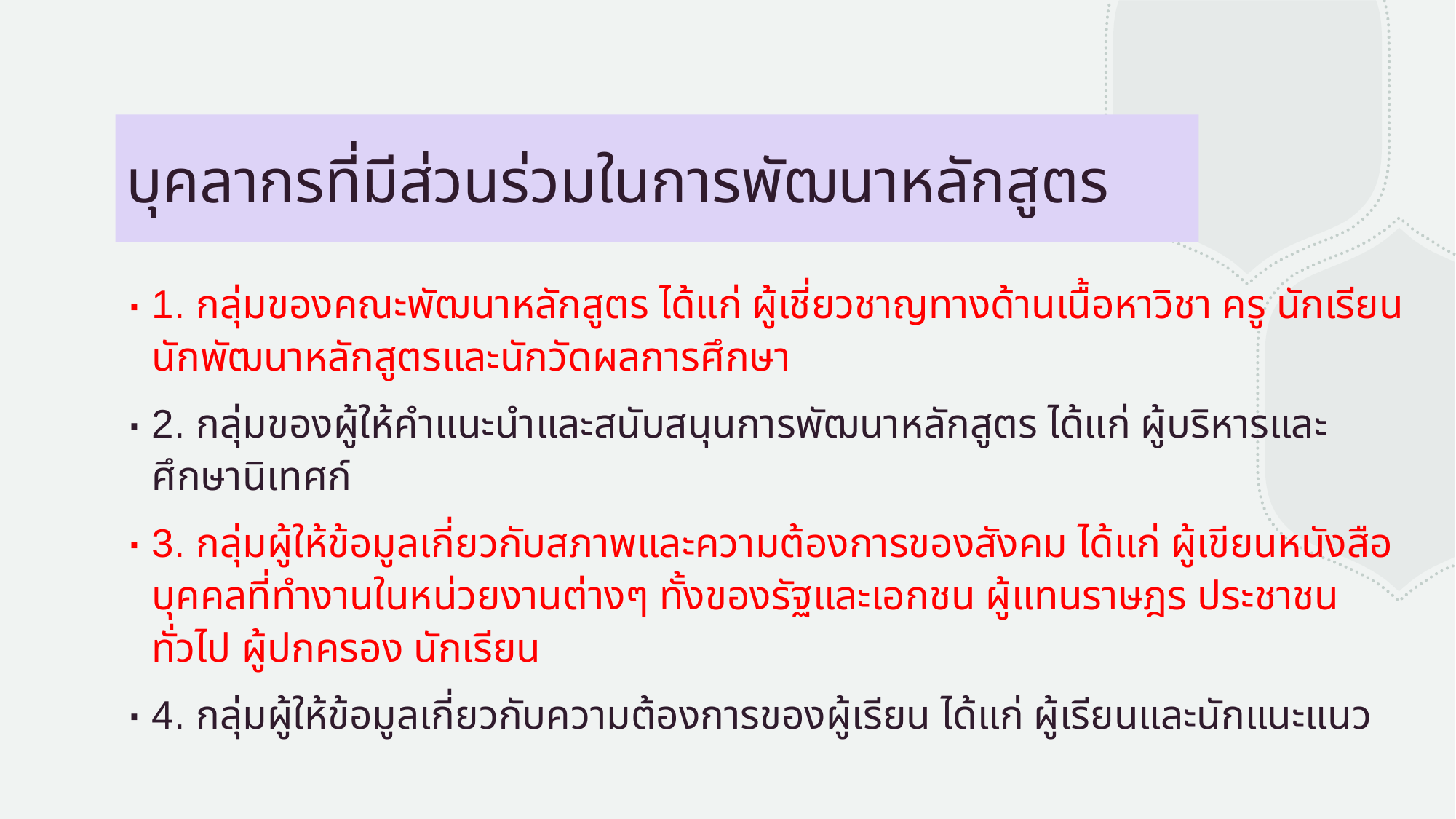

# บุคลากรที่มีส่วนร่วมในการพัฒนาหลักสูตร
1. กลุ่มของคณะพัฒนาหลักสูตร ได้แก่ ผู้เชี่ยวชาญทางด้านเนื้อหาวิชา ครู นักเรียน นักพัฒนาหลักสูตรและนักวัดผลการศึกษา
2. กลุ่มของผู้ให้คำแนะนำและสนับสนุนการพัฒนาหลักสูตร ได้แก่ ผู้บริหารและศึกษานิเทศก์
3. กลุ่มผู้ให้ข้อมูลเกี่ยวกับสภาพและความต้องการของสังคม ได้แก่ ผู้เขียนหนังสือ บุคคลที่ทำงานในหน่วยงานต่างๆ ทั้งของรัฐและเอกชน ผู้แทนราษฎร ประชาชนทั่วไป ผู้ปกครอง นักเรียน
4. กลุ่มผู้ให้ข้อมูลเกี่ยวกับความต้องการของผู้เรียน ได้แก่ ผู้เรียนและนักแนะแนว